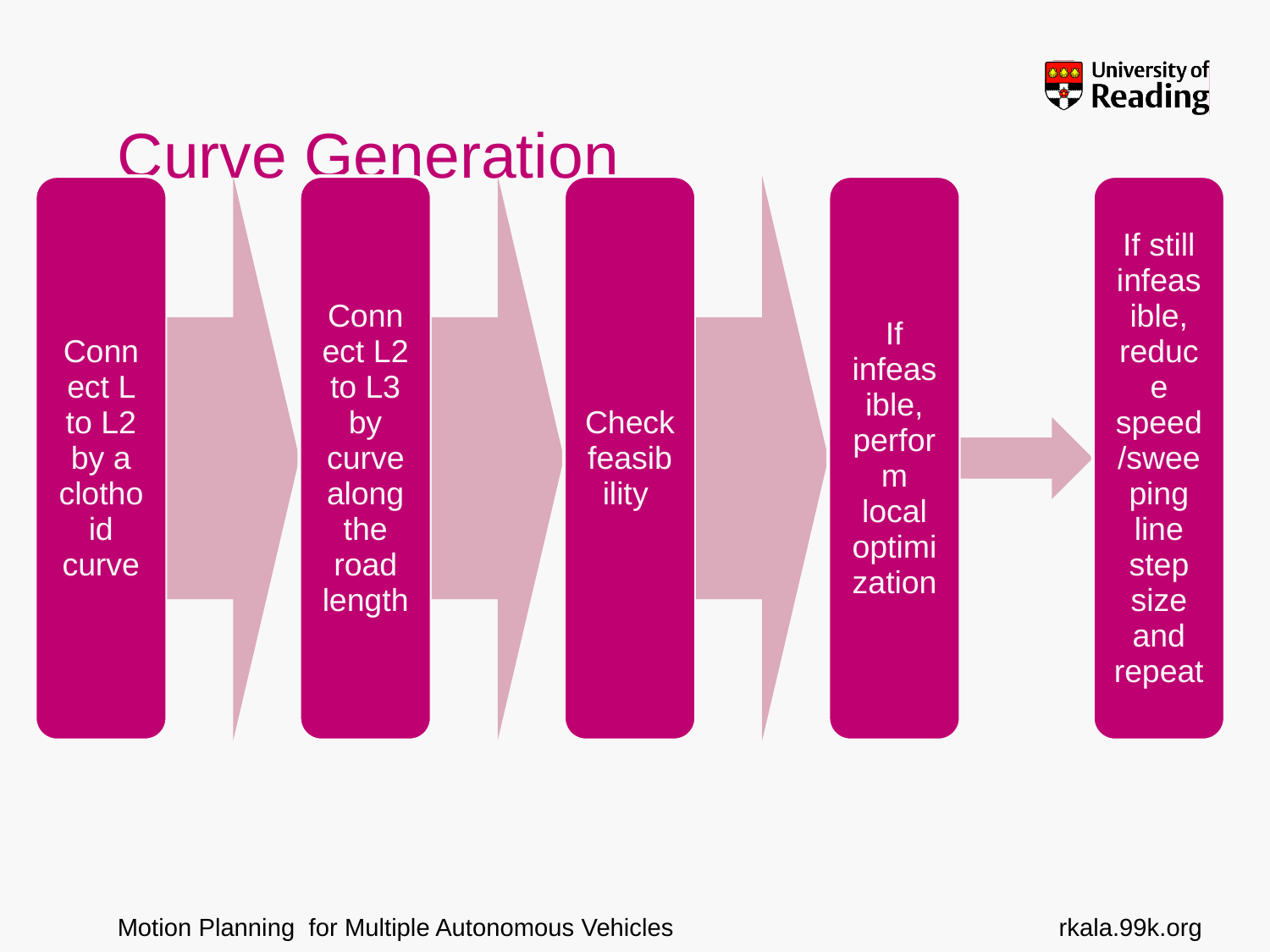

# Curve Generation
Connect L to L2 by a clothoid curve
Connect L2 to L3 by curve along the road length
Check feasibility
If infeasible, perform local optimization
If still infeasible, reduce speed/sweeping line step size and repeat
rkala.99k.org